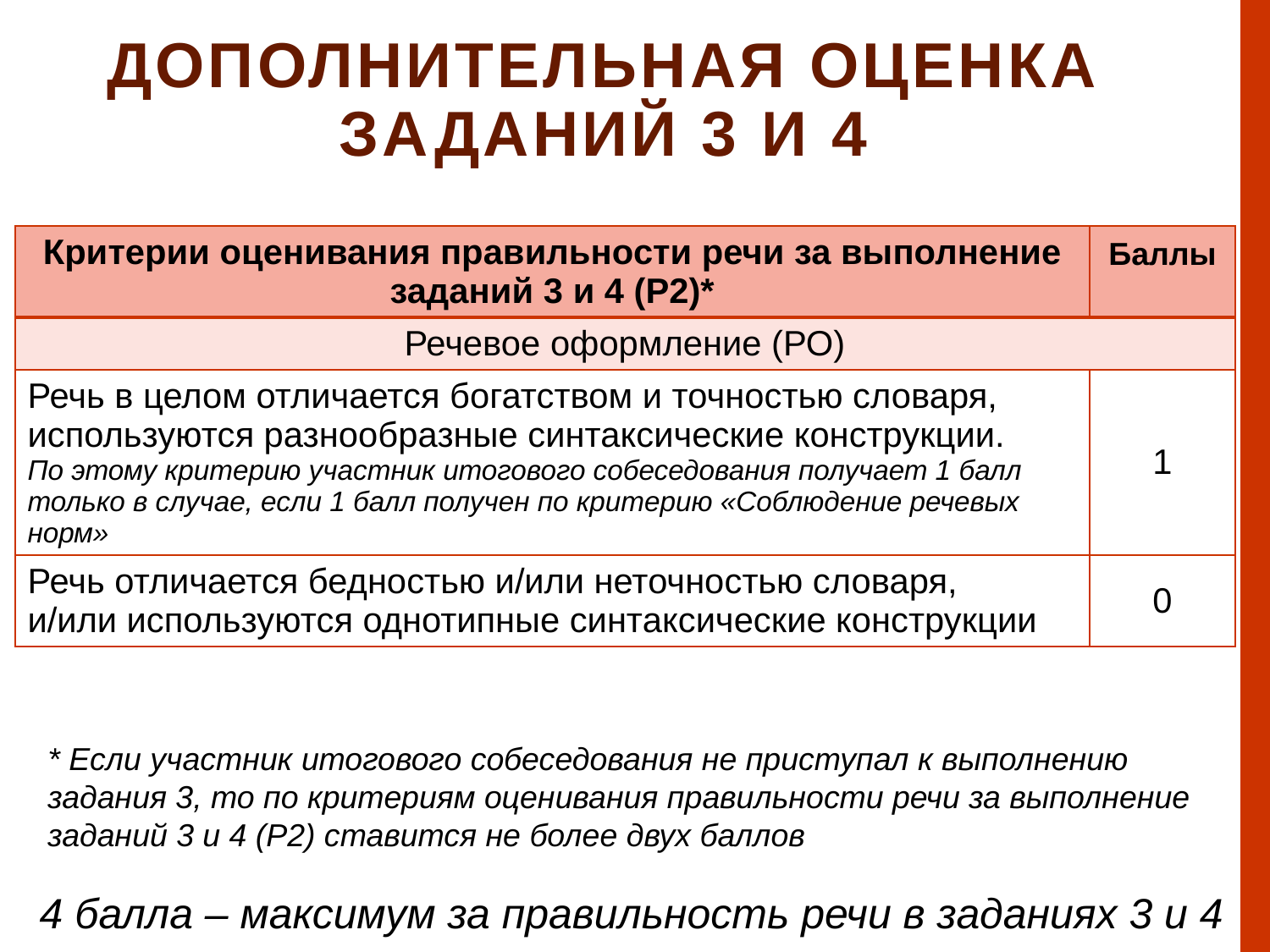

ДОПОЛНИТЕЛЬНАЯ ОЦЕНКА ЗАДАНИЙ 3 И 4
| Критерии оценивания правильности речи за выполнение заданий 3 и 4 (Р2)\* | Баллы |
| --- | --- |
| Речевое оформление (РО) |  |
| Речь в целом отличается богатством и точностью словаря, используются разнообразные синтаксические конструкции. По этому критерию участник итогового собеседования получает 1 балл только в случае, если 1 балл получен по критерию «Соблюдение речевых норм» | 1 |
| Речь отличается бедностью и/или неточностью словаря, и/или используются однотипные синтаксические конструкции | 0 |
* Если участник итогового собеседования не приступал к выполнению задания 3, то по критериям оценивания правильности речи за выполнение заданий 3 и 4 (P2) ставится не более двух баллов
4 балла – максимум за правильность речи в заданиях 3 и 4